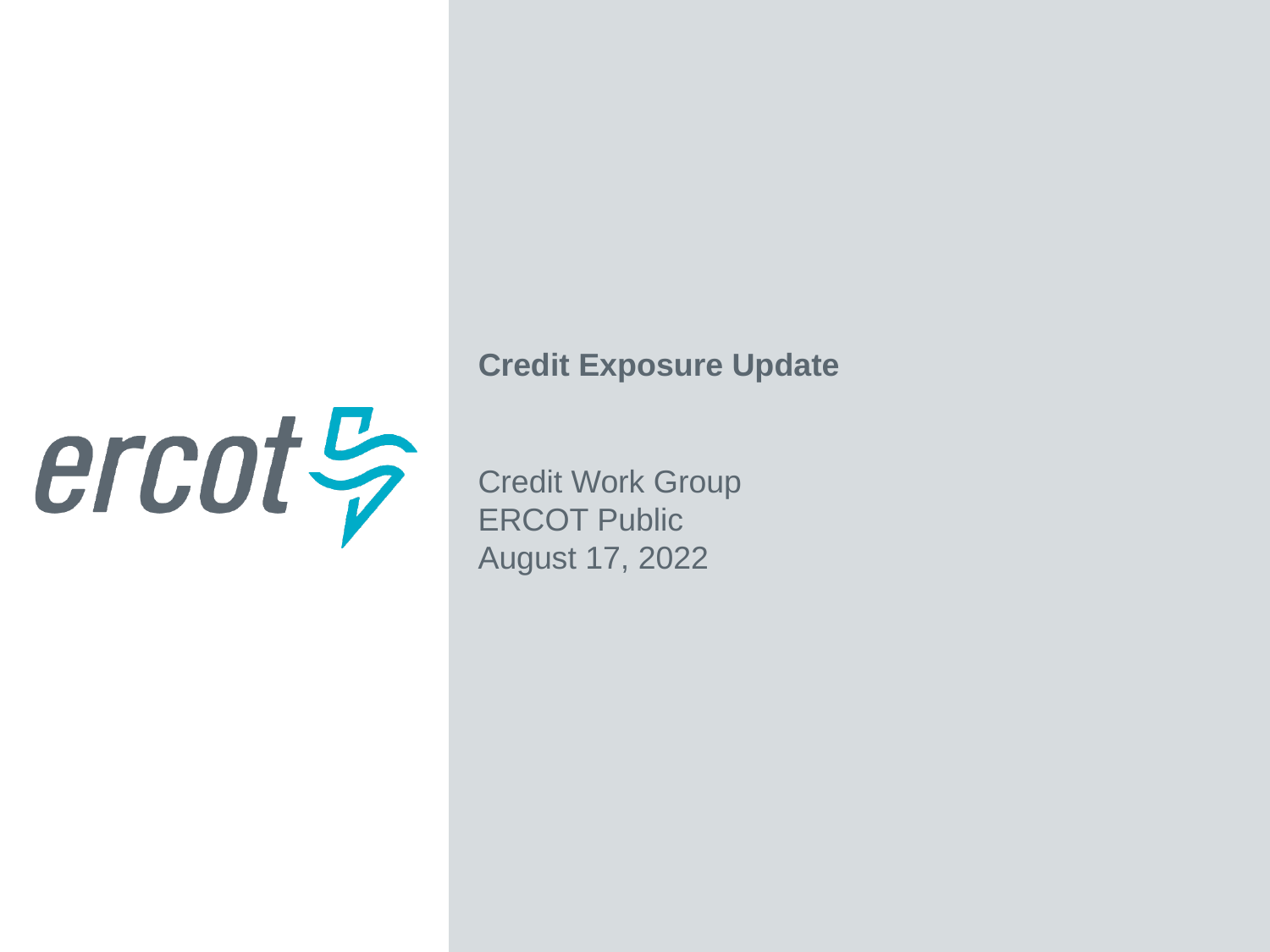

Credit Exposure Update

Credit Work Group
ERCOT Public
August 17, 2022